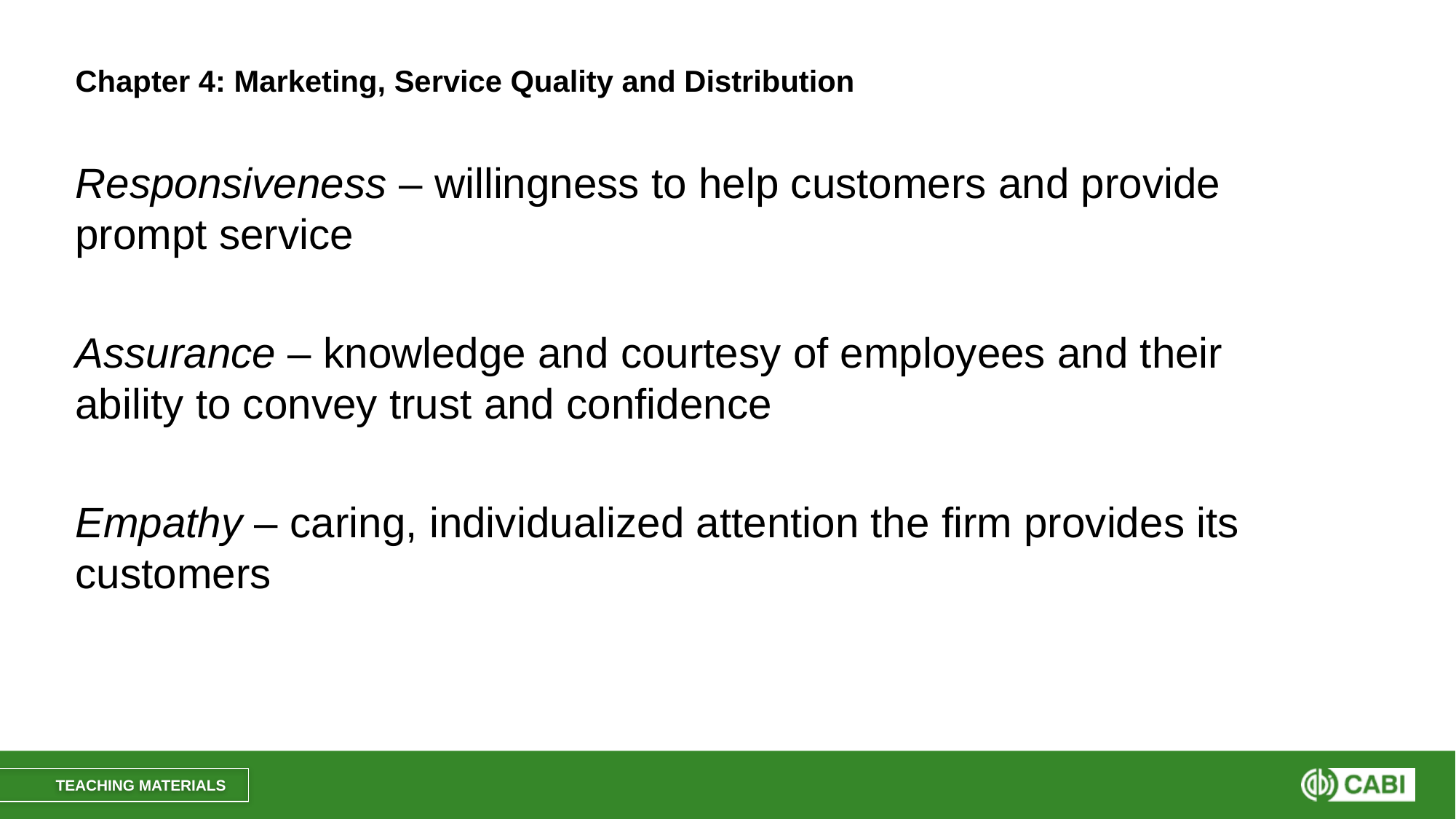

# Chapter 4: Marketing, Service Quality and Distribution
Responsiveness – willingness to help customers and provide prompt service

Assurance – knowledge and courtesy of employees and their ability to convey trust and confidence

Empathy – caring, individualized attention the firm provides its customers